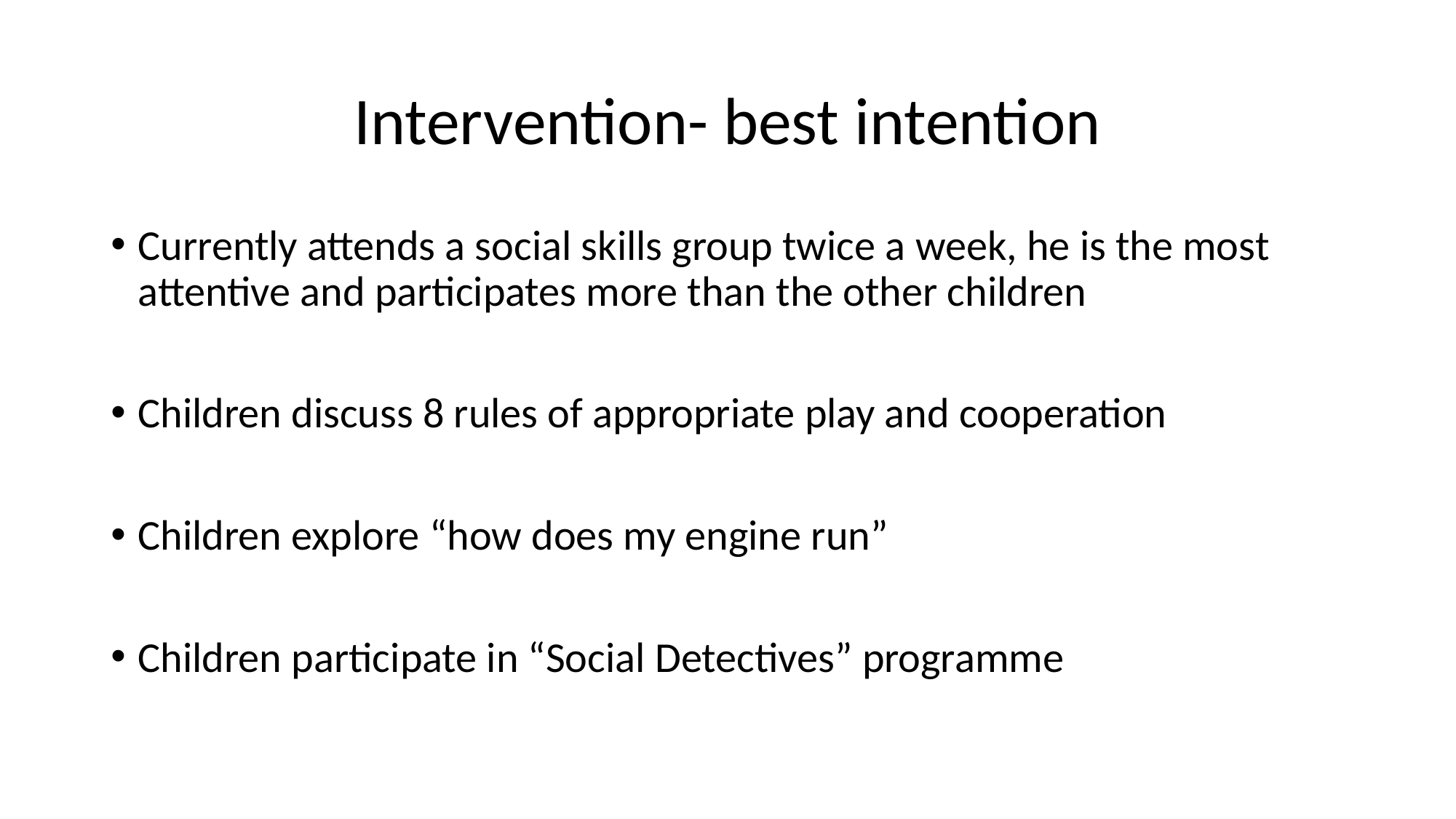

# Intervention- best intention
Currently attends a social skills group twice a week, he is the most attentive and participates more than the other children

Children discuss 8 rules of appropriate play and cooperation

Children explore “how does my engine run”

Children participate in “Social Detectives” programme